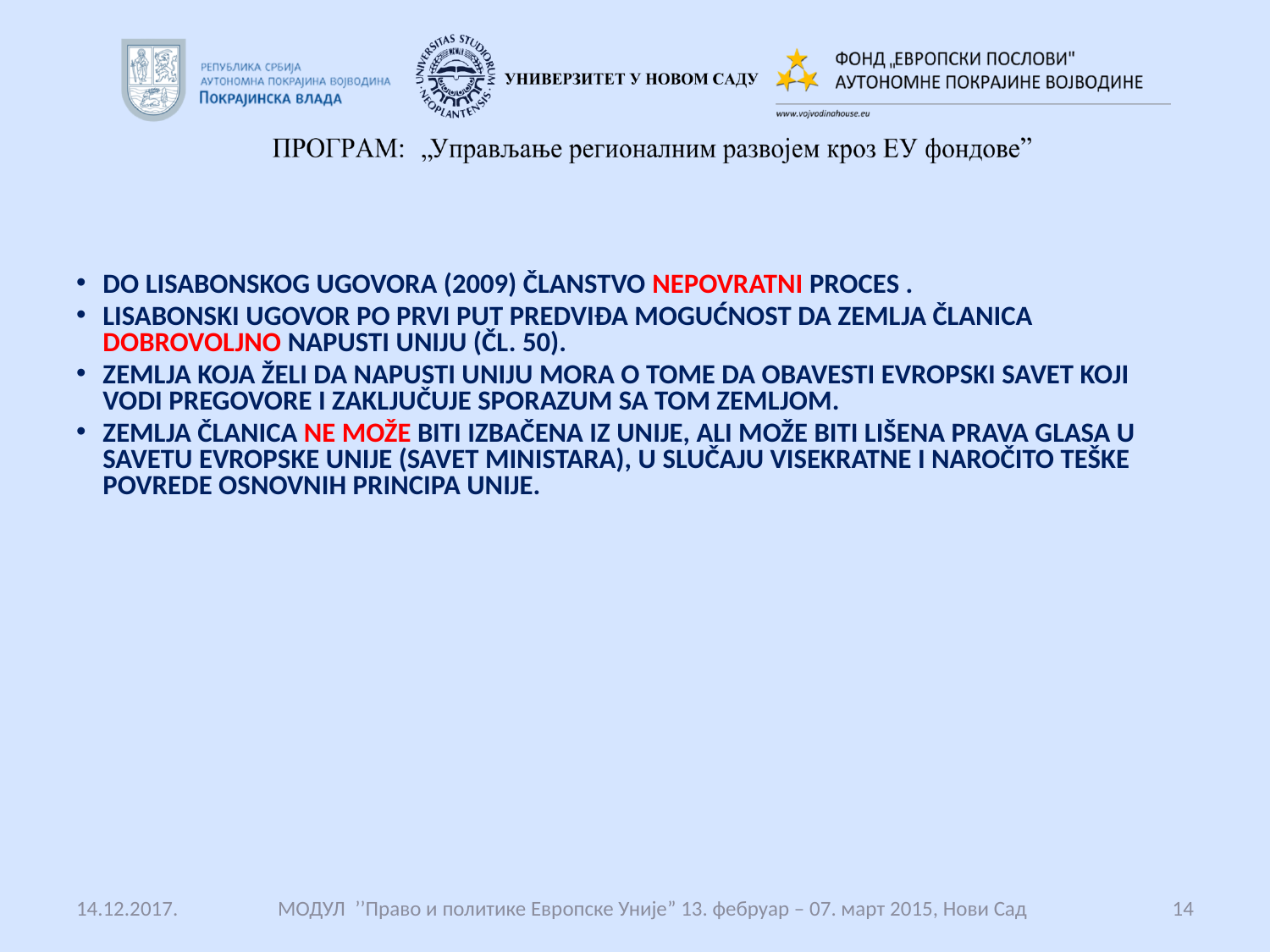

#

DO LISABONSKOG UGOVORA (2009) ČLANSTVO NEPOVRATNI PROCES .
LISABONSKI UGOVOR PO PRVI PUT PREDVIĐA MOGUĆNOST DA ZEMLJA ČLANICA DOBROVOLJNO NAPUSTI UNIJU (ČL. 50).
ZEMLJA KOJA ŽELI DA NAPUSTI UNIJU MORA O TOME DA OBAVESTI EVROPSKI SAVET KOJI VODI PREGOVORE I ZAKLJUČUJE SPORAZUM SA TOM ZEMLJOM.
ZEMLJA ČLANICA NE MOŽE BITI IZBAČENA IZ UNIJE, ALI MOŽE BITI LIŠENA PRAVA GLASA U SAVETU EVROPSKE UNIJE (SAVET MINISTARA), U SLUČAJU VISEKRATNE I NAROČITO TEŠKE POVREDE OSNOVNIH PRINCIPA UNIJE.

14.12.2017.
  МОДУЛ  ’’Право и политике Европске Уније” 13. фебруар – 07. март 2015, Нови Сад
14